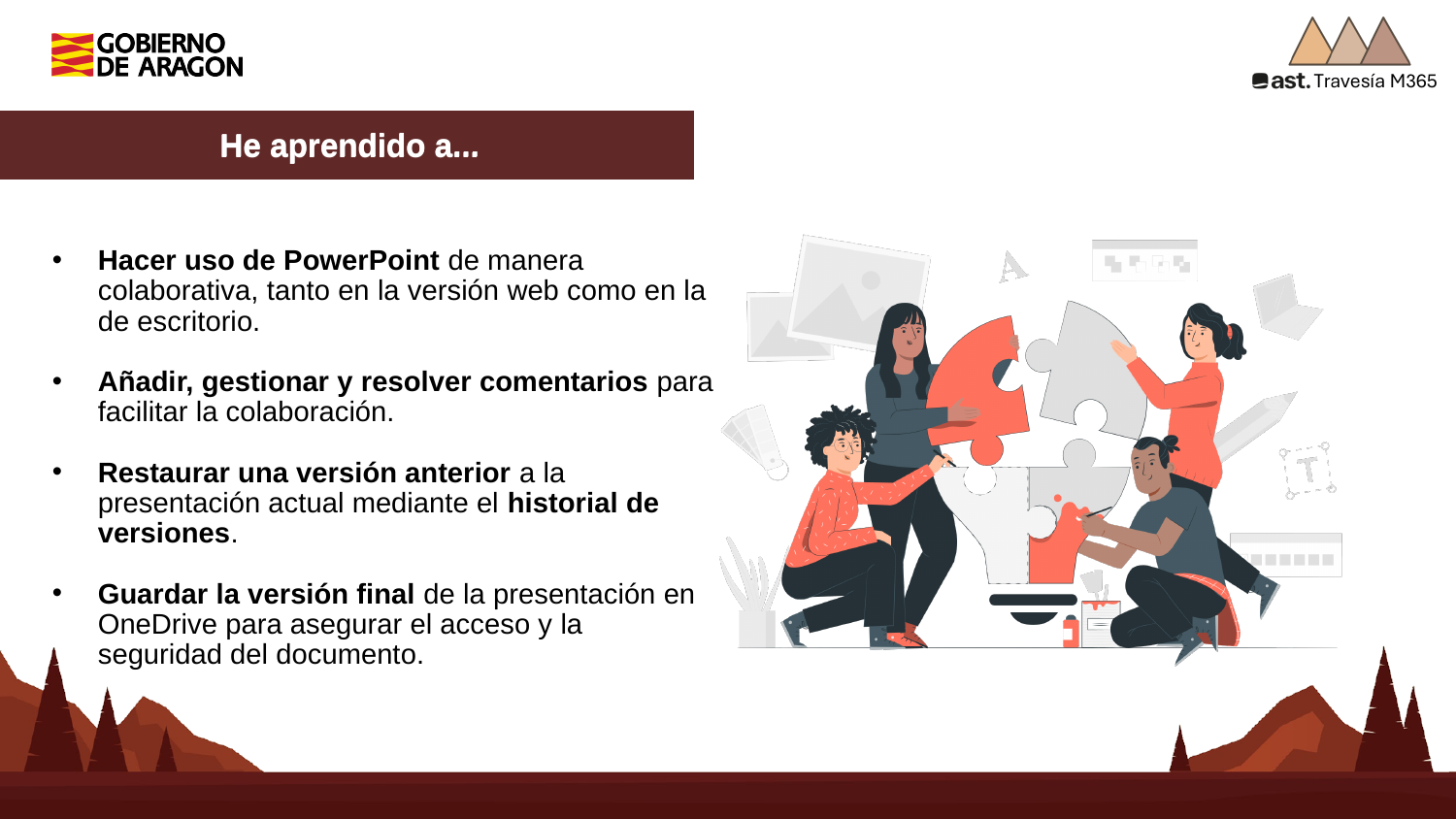

He aprendido a...
Hacer uso de PowerPoint de manera colaborativa, tanto en la versión web como en la de escritorio.

Añadir, gestionar y resolver comentarios para facilitar la colaboración.

Restaurar una versión anterior a la presentación actual mediante el historial de versiones.

Guardar la versión final de la presentación en OneDrive para asegurar el acceso y la seguridad del documento.